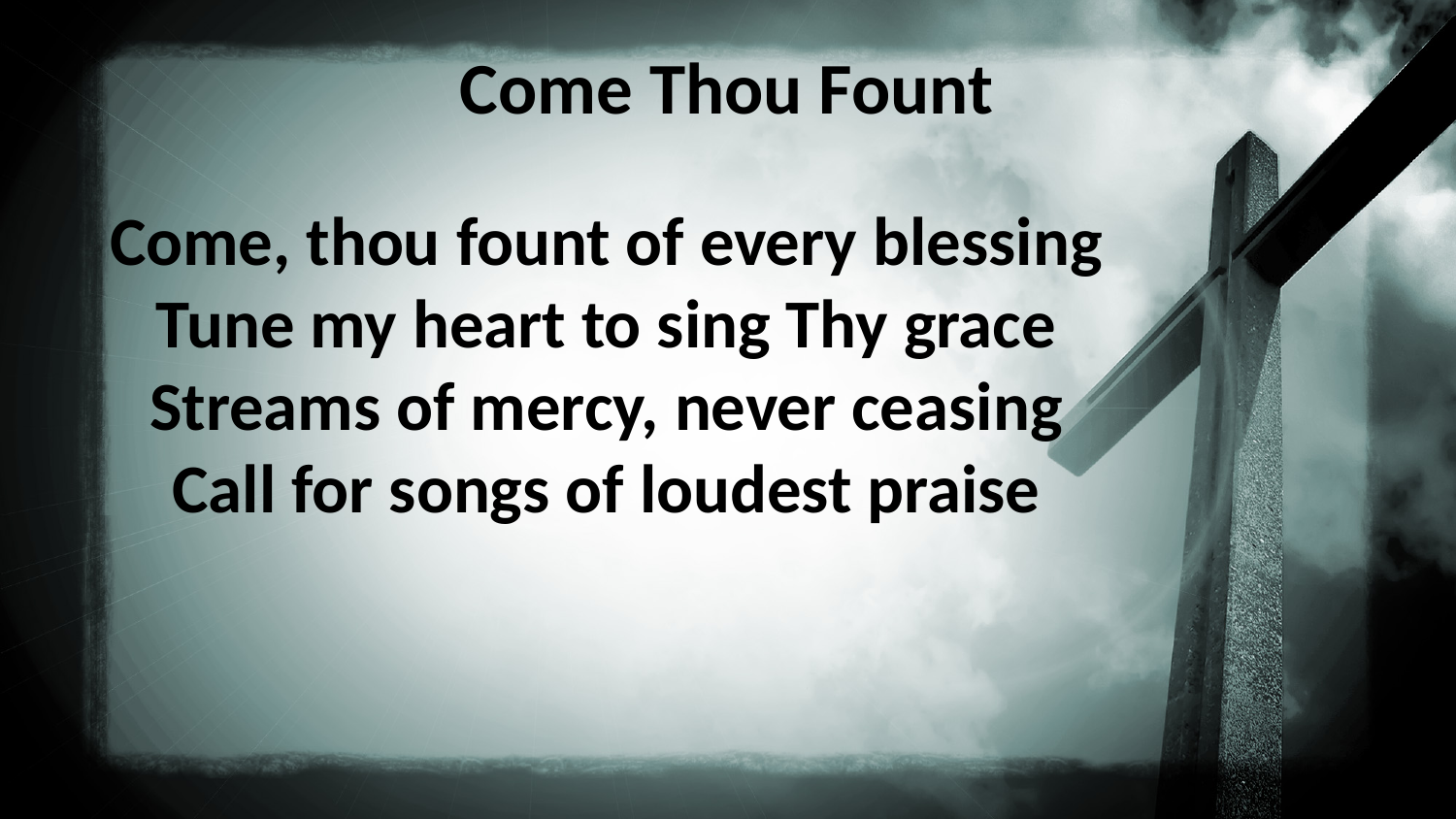

Come Thou Fount
Come, thou fount of every blessing
Tune my heart to sing Thy grace
Streams of mercy, never ceasing
Call for songs of loudest praise